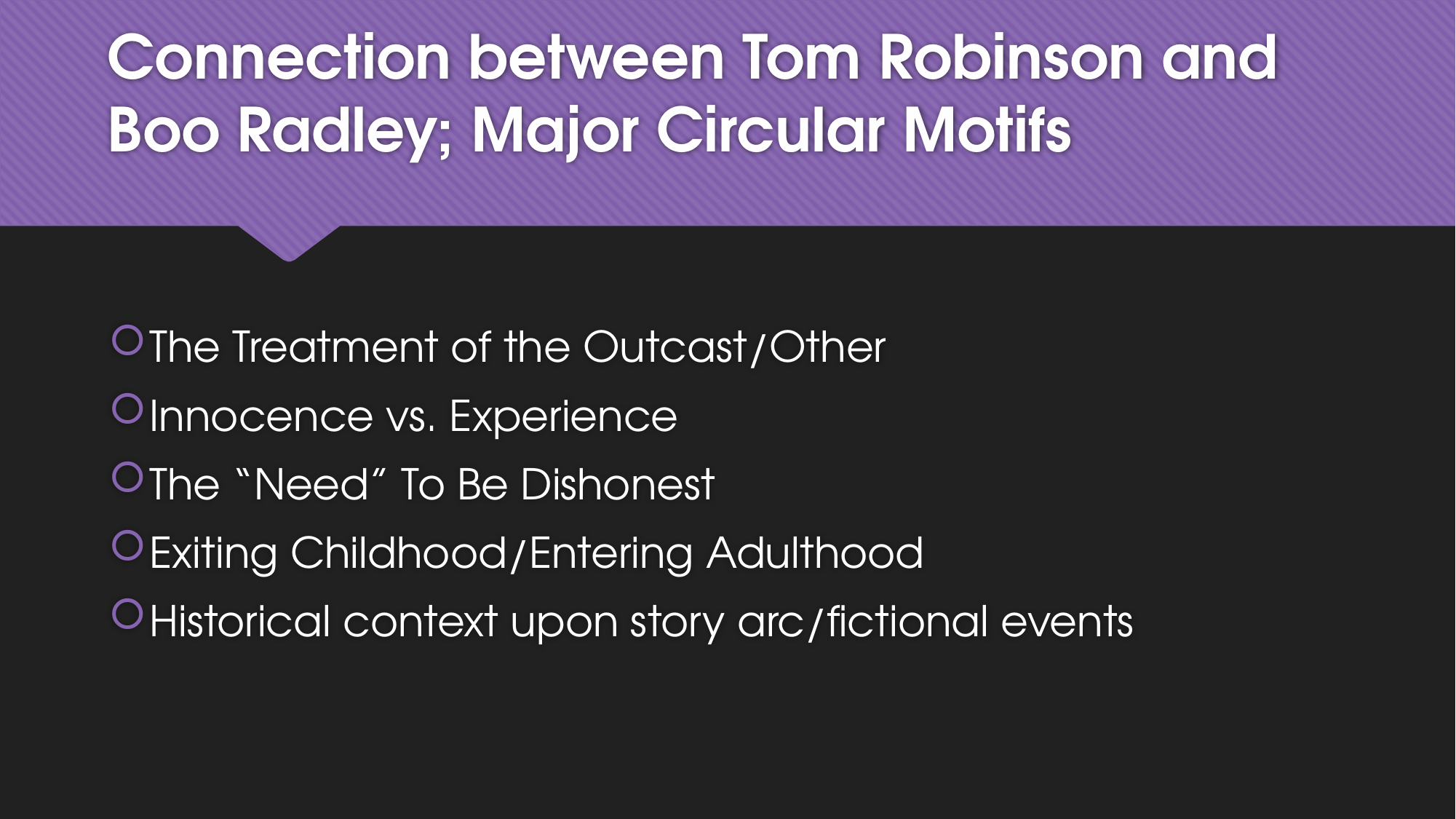

# Connection between Tom Robinson and Boo Radley; Major Circular Motifs
The Treatment of the Outcast/Other
Innocence vs. Experience
The “Need” To Be Dishonest
Exiting Childhood/Entering Adulthood
Historical context upon story arc/fictional events